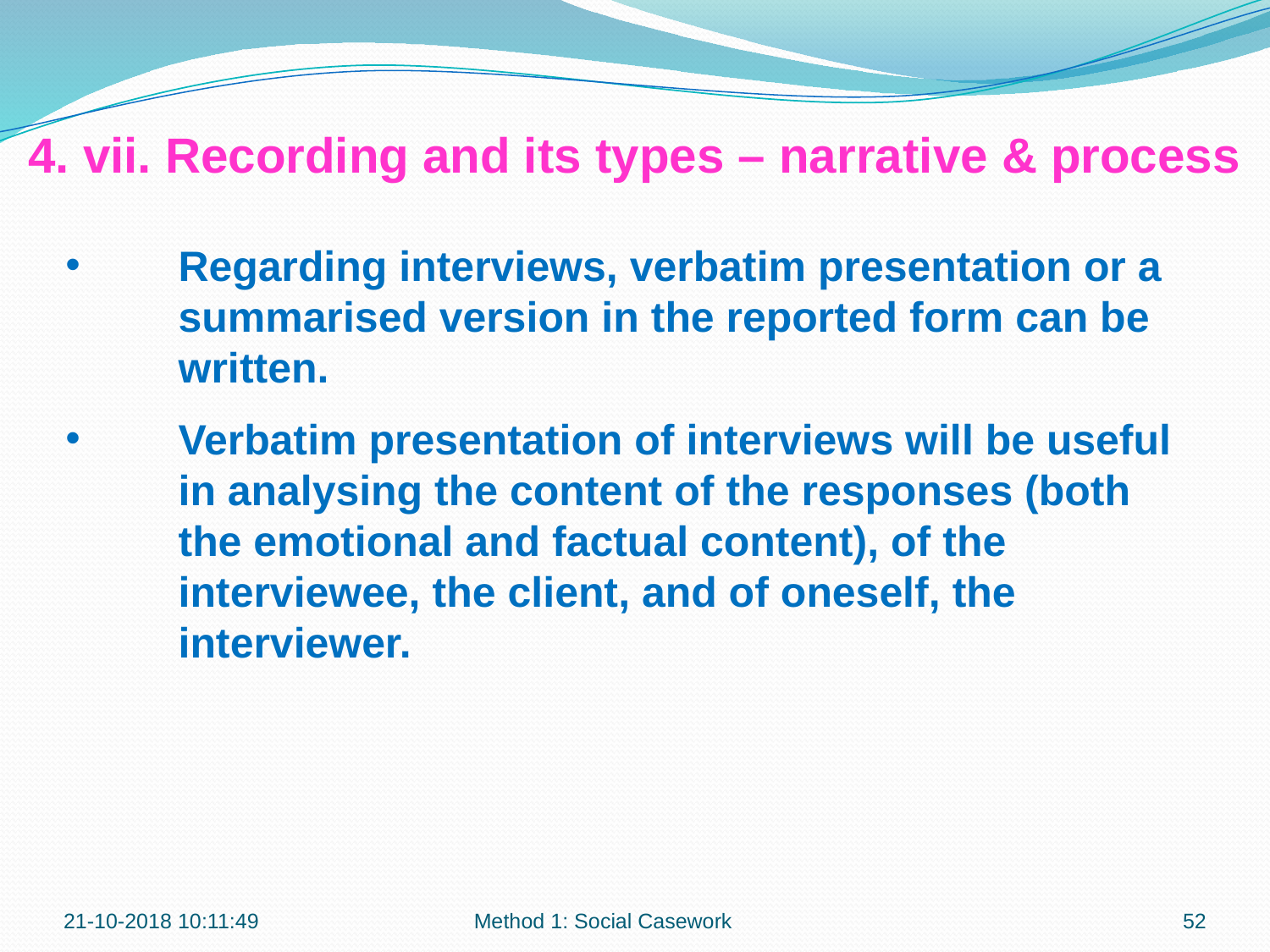

4. vii. Recording and its types – narrative & process
Regarding interviews, verbatim presentation or a summarised version in the reported form can be written.
Verbatim presentation of interviews will be useful in analysing the content of the responses (both the emotional and factual content), of the interviewee, the client, and of oneself, the interviewer.
21-10-2018 10:11:49
Method 1: Social Casework
52